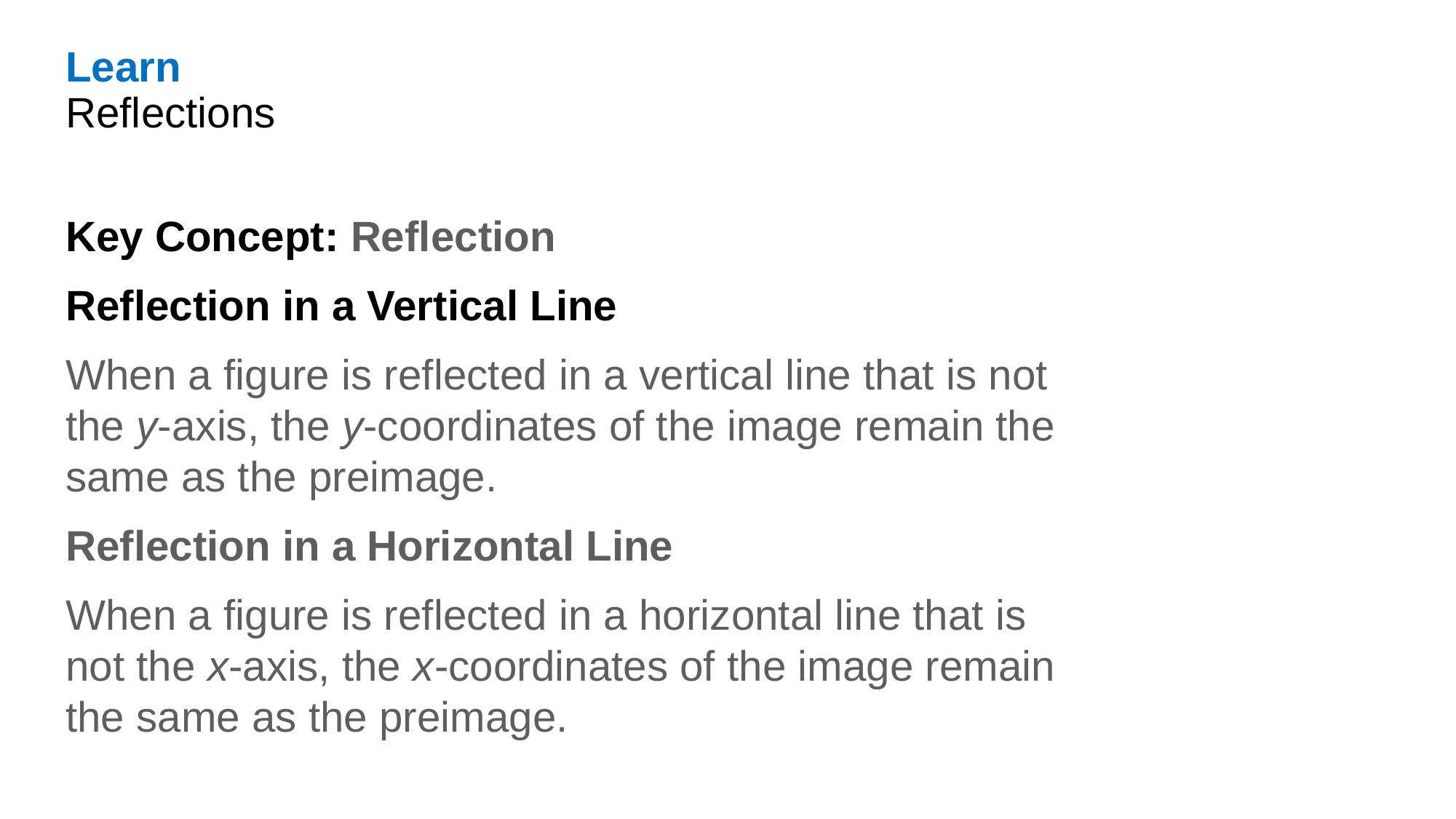

Learn
Reflections
Key Concept: Reflection
Reflection in a Vertical Line
When a figure is reflected in a vertical line that is not the y-axis, the y-coordinates of the image remain the same as the preimage.
Reflection in a Horizontal Line
When a figure is reflected in a horizontal line that is not the x-axis, the x-coordinates of the image remain the same as the preimage.